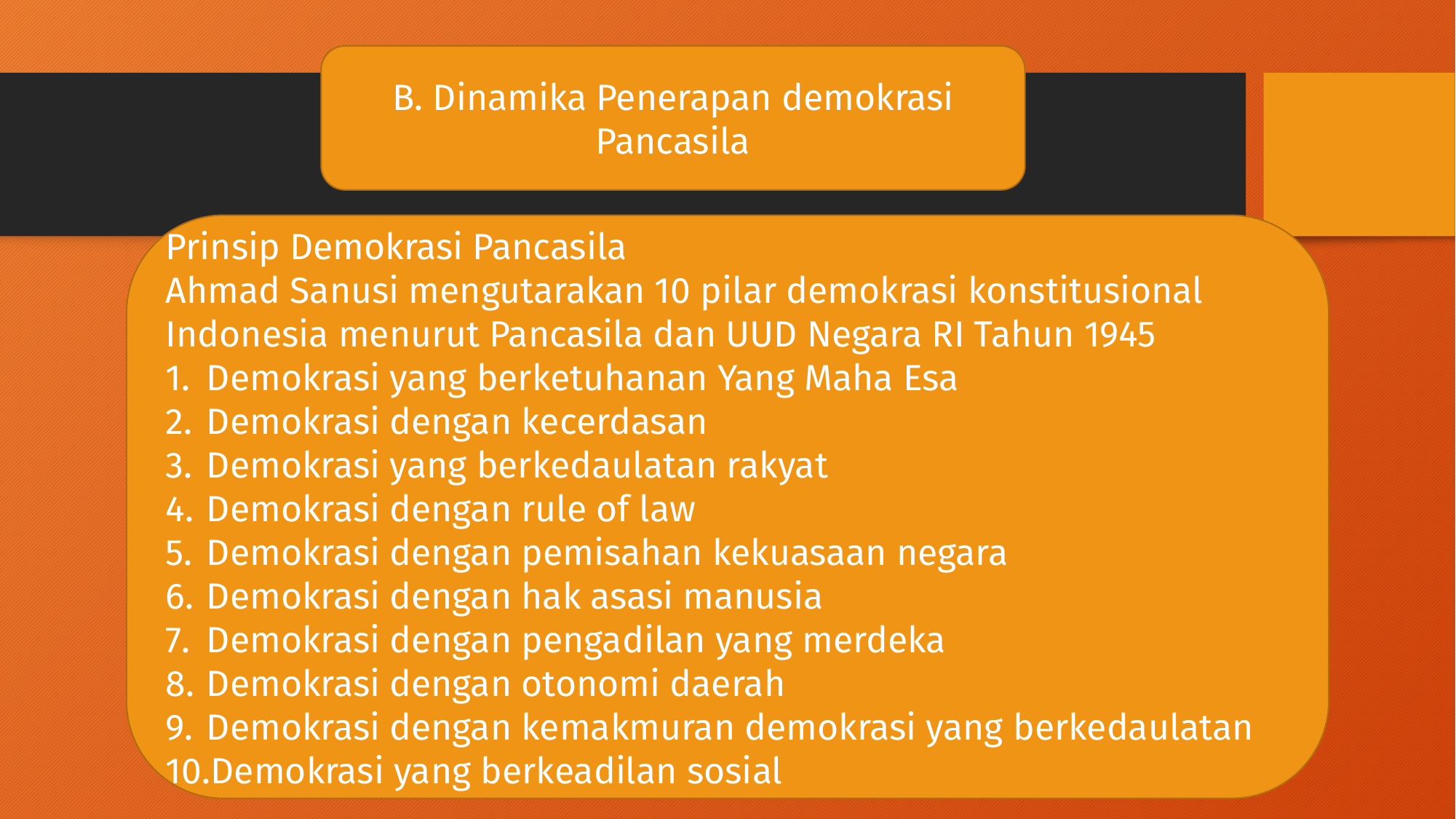

B. Dinamika Penerapan demokrasi Pancasila
Prinsip Demokrasi Pancasila
Ahmad Sanusi mengutarakan 10 pilar demokrasi konstitusional Indonesia menurut Pancasila dan UUD Negara RI Tahun 1945
Demokrasi yang berketuhanan Yang Maha Esa
Demokrasi dengan kecerdasan
Demokrasi yang berkedaulatan rakyat
Demokrasi dengan rule of law
Demokrasi dengan pemisahan kekuasaan negara
Demokrasi dengan hak asasi manusia
Demokrasi dengan pengadilan yang merdeka
Demokrasi dengan otonomi daerah
Demokrasi dengan kemakmuran demokrasi yang berkedaulatan
Demokrasi yang berkeadilan sosial